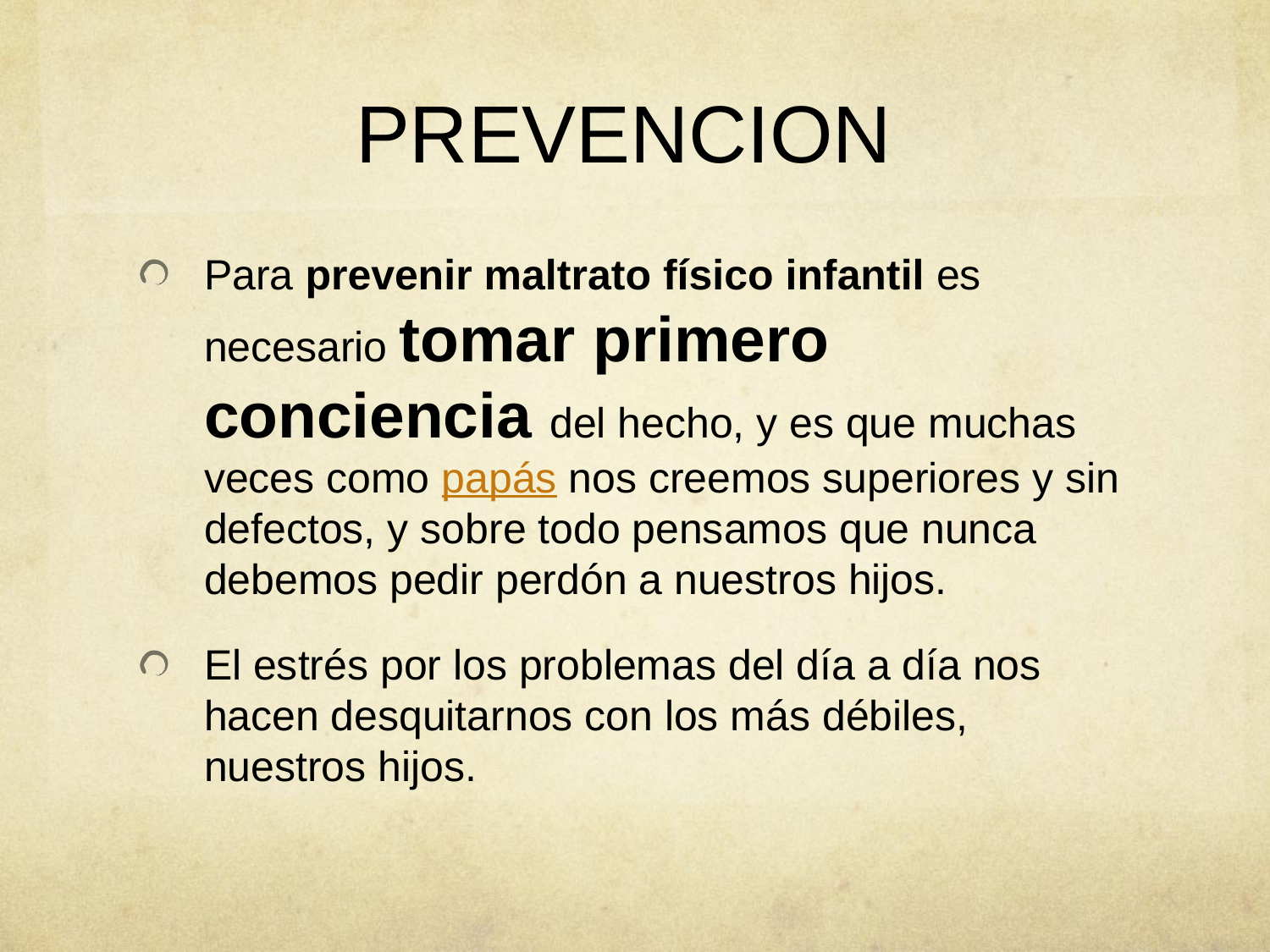

# PREVENCION
Para prevenir maltrato físico infantil es necesario tomar primero conciencia del hecho, y es que muchas veces como papás nos creemos superiores y sin defectos, y sobre todo pensamos que nunca debemos pedir perdón a nuestros hijos.
El estrés por los problemas del día a día nos hacen desquitarnos con los más débiles, nuestros hijos.